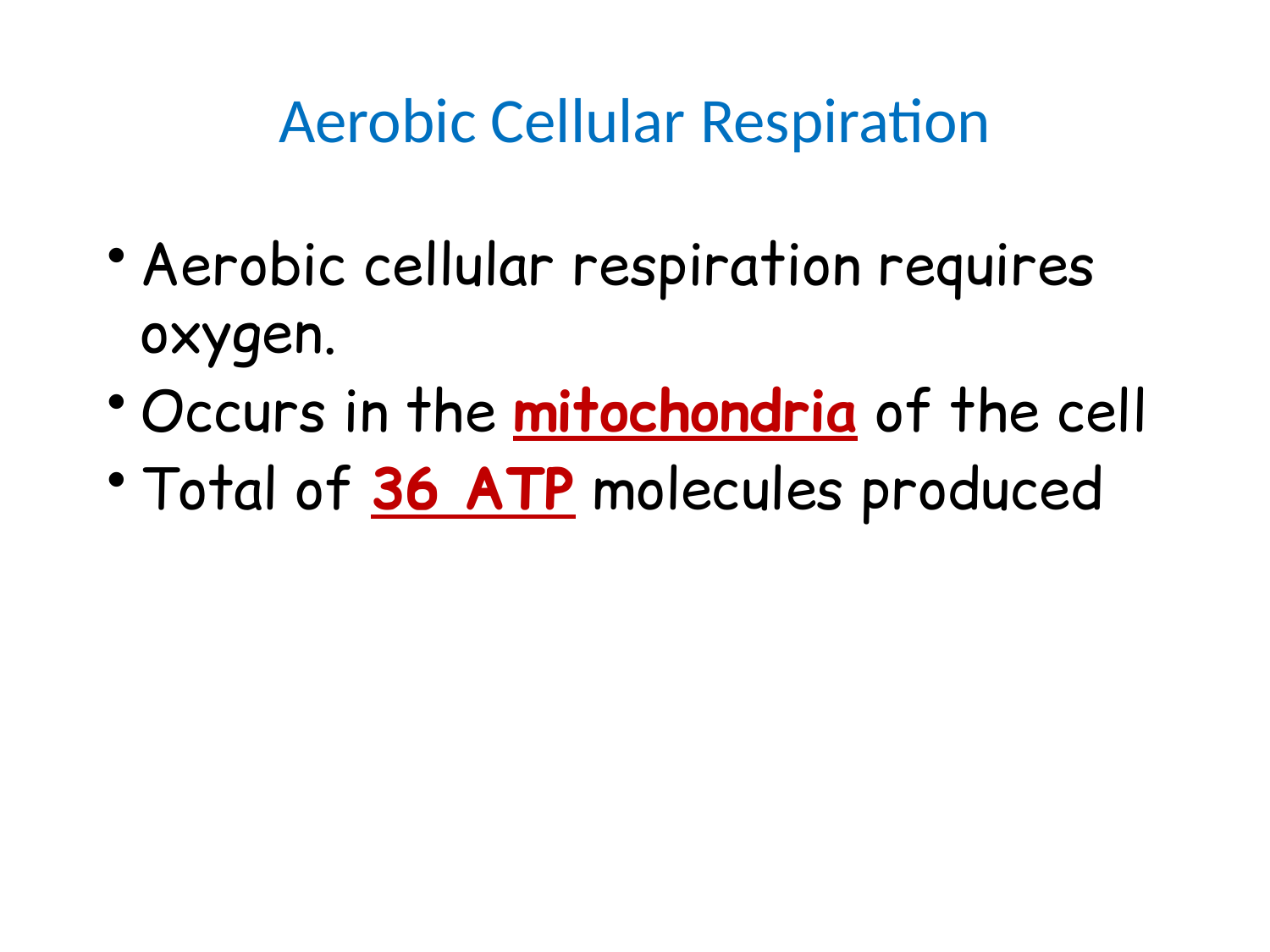

# Aerobic Cellular Respiration
Aerobic cellular respiration requires oxygen.
Occurs in the mitochondria of the cell
Total of 36 ATP molecules produced